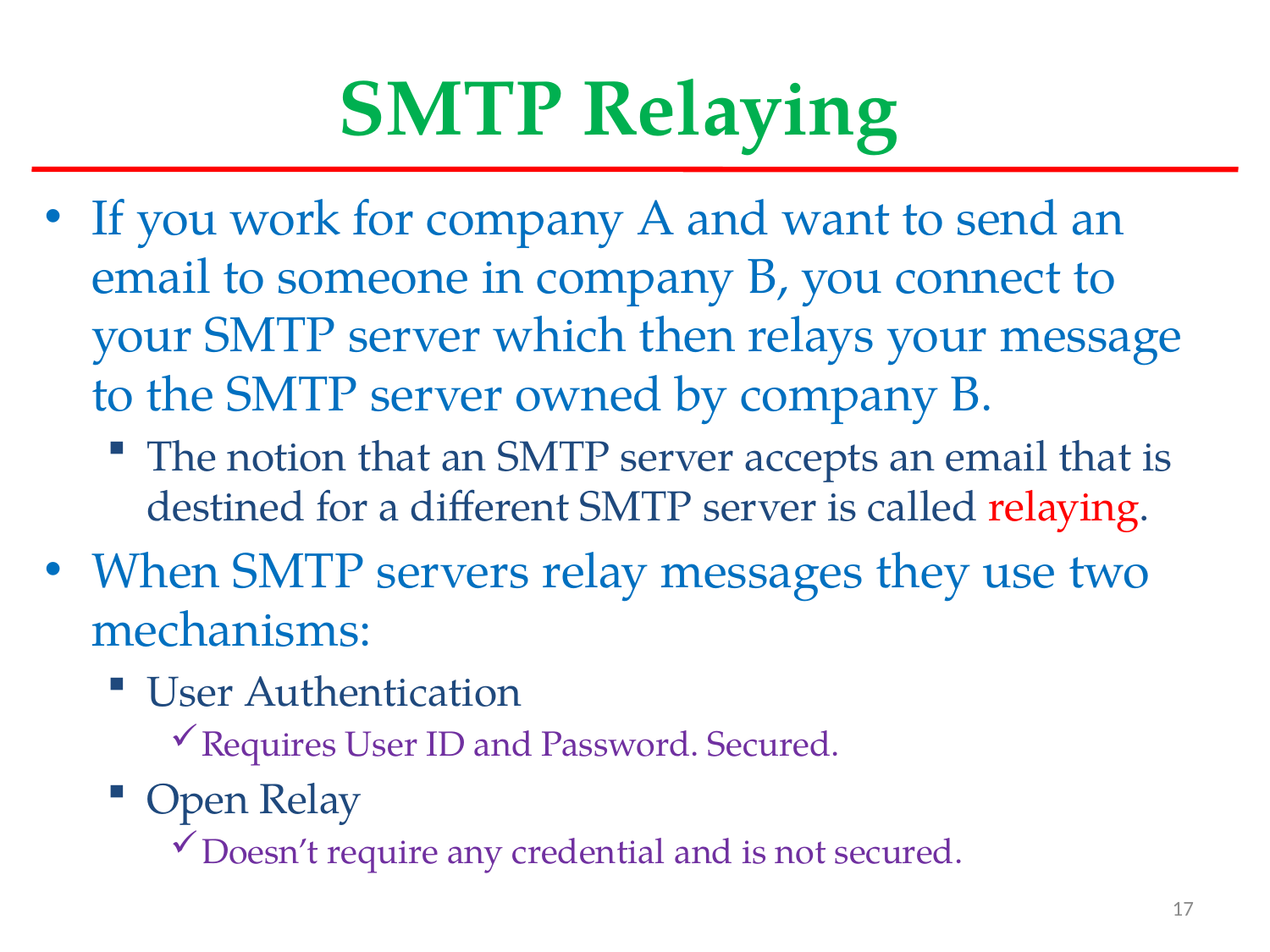

# SMTP Relaying
If you work for company A and want to send an email to someone in company B, you connect to your SMTP server which then relays your message to the SMTP server owned by company B.
The notion that an SMTP server accepts an email that is destined for a different SMTP server is called relaying.
When SMTP servers relay messages they use two mechanisms:
User Authentication
Requires User ID and Password. Secured.
Open Relay
Doesn’t require any credential and is not secured.
17